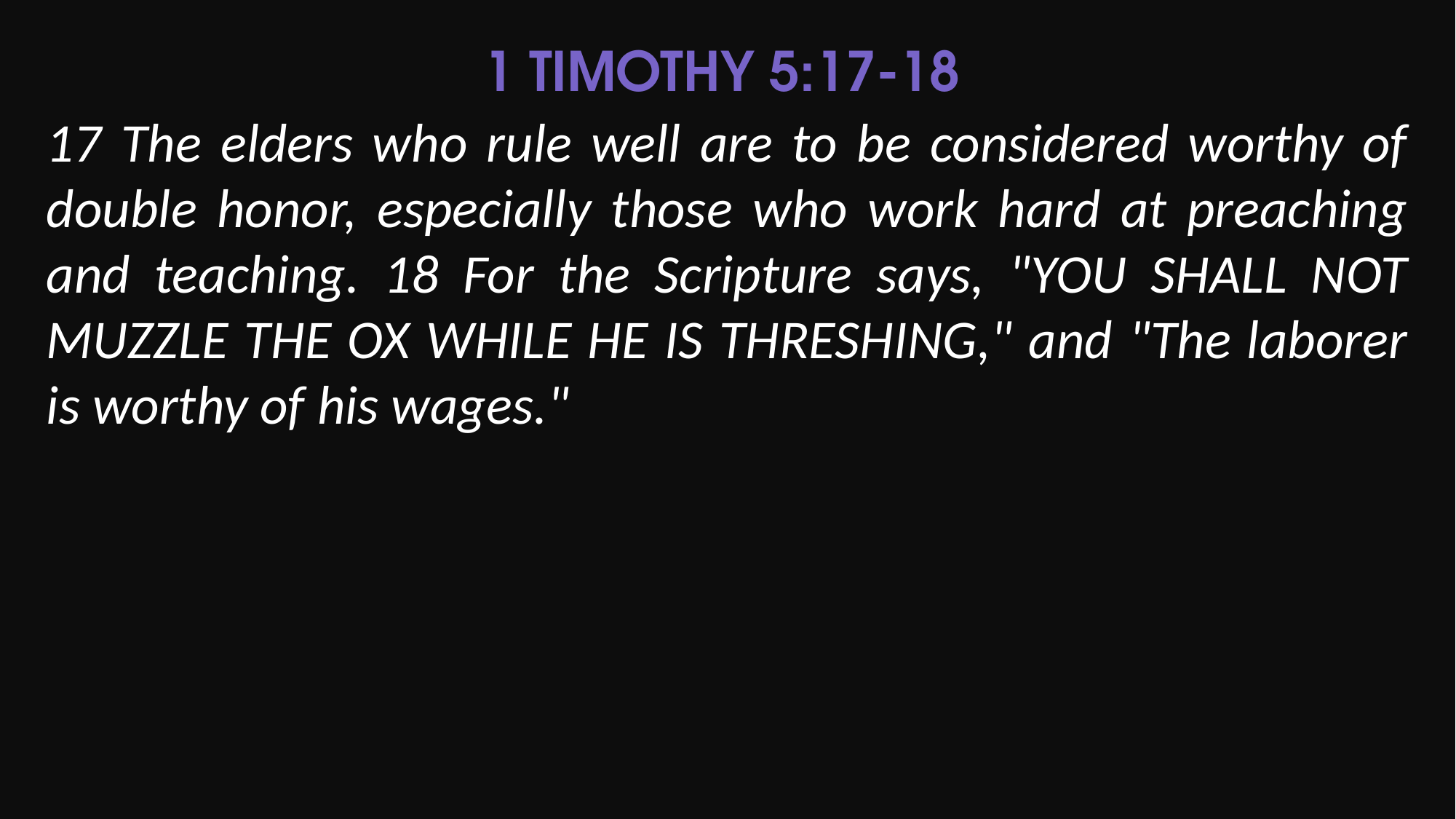

1 Timothy 5:17-18
17 The elders who rule well are to be considered worthy of double honor, especially those who work hard at preaching and teaching. 18 For the Scripture says, "YOU SHALL NOT MUZZLE THE OX WHILE HE IS THRESHING," and "The laborer is worthy of his wages."